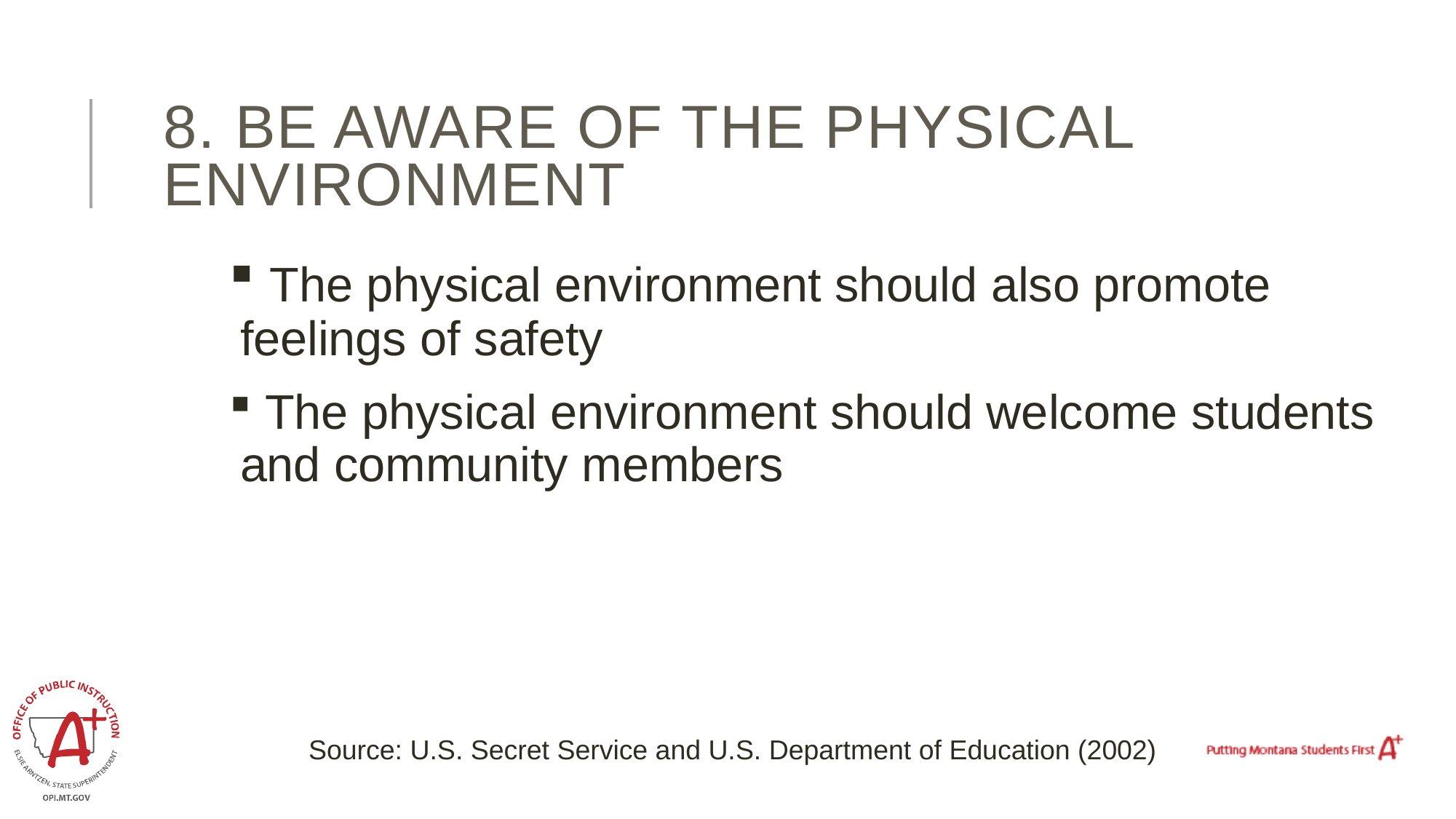

# 8. Be aware of the physical environment
 The physical environment should also promote feelings of safety
 The physical environment should welcome students and community members

Source: U.S. Secret Service and U.S. Department of Education (2002)